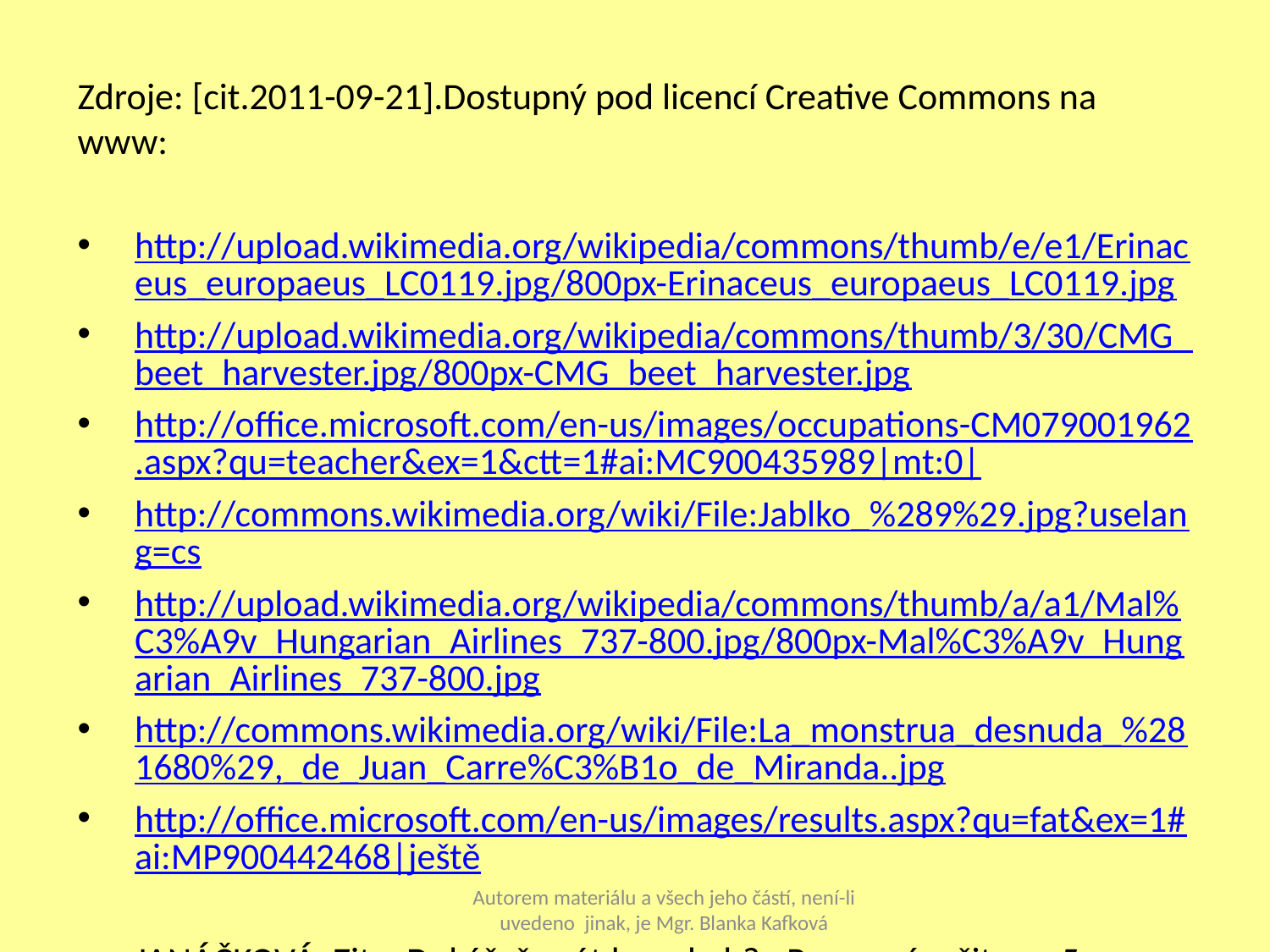

Zdroje: [cit.2011-09-21].Dostupný pod licencí Creative Commons na www:

http://upload.wikimedia.org/wikipedia/commons/thumb/e/e1/Erinaceus_europaeus_LC0119.jpg/800px-Erinaceus_europaeus_LC0119.jpg
http://upload.wikimedia.org/wikipedia/commons/thumb/3/30/CMG_beet_harvester.jpg/800px-CMG_beet_harvester.jpg
http://office.microsoft.com/en-us/images/occupations-CM079001962.aspx?qu=teacher&ex=1&ctt=1#ai:MC900435989|mt:0|
http://commons.wikimedia.org/wiki/File:Jablko_%289%29.jpg?uselang=cs
http://upload.wikimedia.org/wikipedia/commons/thumb/a/a1/Mal%C3%A9v_Hungarian_Airlines_737-800.jpg/800px-Mal%C3%A9v_Hungarian_Airlines_737-800.jpg
http://commons.wikimedia.org/wiki/File:La_monstrua_desnuda_%281680%29,_de_Juan_Carre%C3%B1o_de_Miranda..jpg
http://office.microsoft.com/en-us/images/results.aspx?qu=fat&ex=1#ai:MP900442468|ještě

JANÁČKOVÁ, Zita. Dokážeš psát bez chyb? : Pracovní sešit pro 5. ročník. 1. vydání. Brno : Nová škola, 2001. 56 str.. ISBN 80-900599-8-8
STYBLÍK, Vlastimil. Český jazyk 5 : pro 5. ročník základní školy. 9. přepracované vydání. Praha : SPN, 1995. 168 str. ISBN 80-7168-214-4

Autorem materiálu a všech jeho částí, není-li uvedeno  jinak, je Mgr. Blanka Kafková